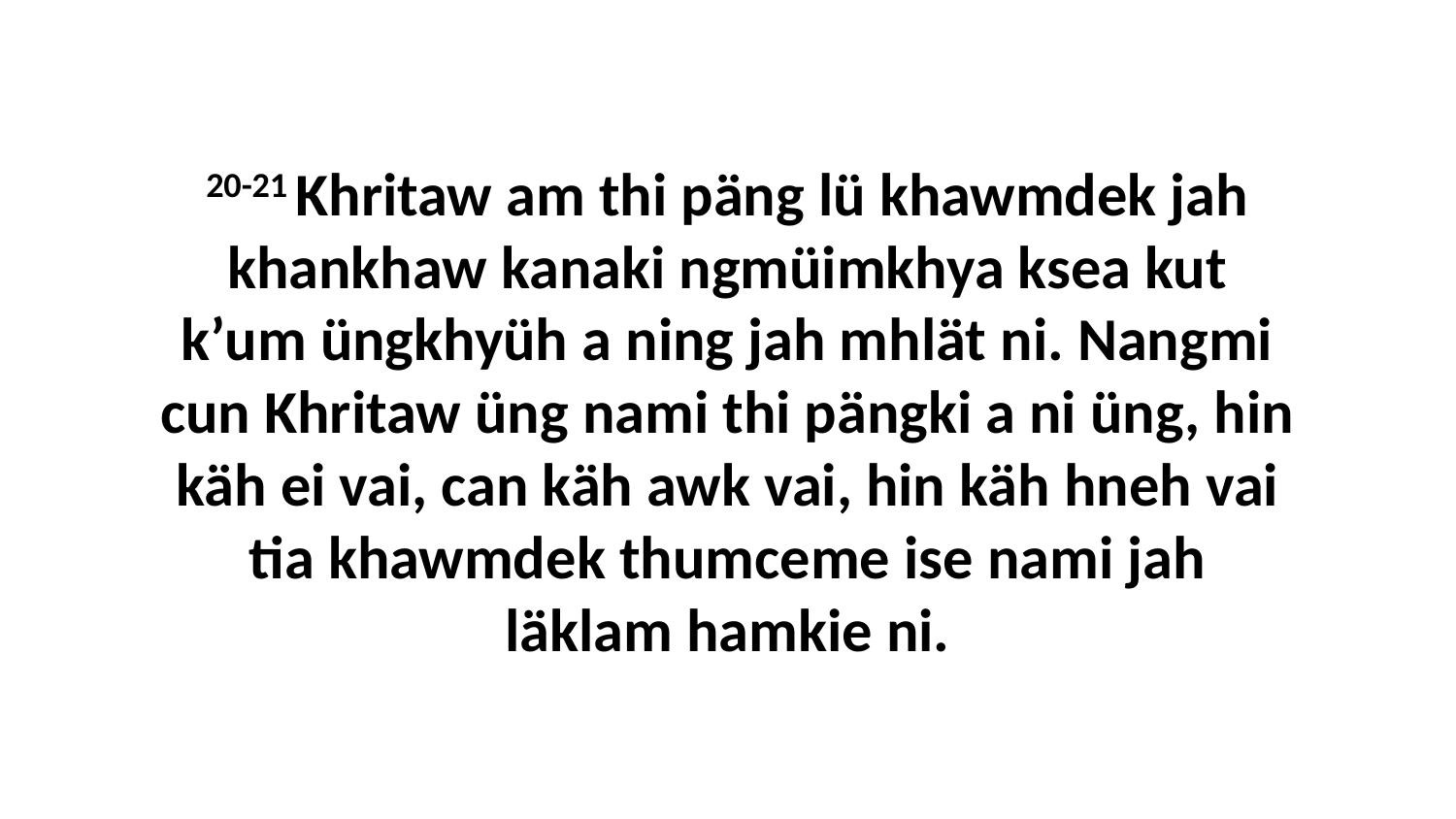

20-21 Khritaw am thi päng lü khawmdek jah khankhaw kanaki ngmüimkhya ksea kut k’um üngkhyüh a ning jah mhlät ni. Nangmi cun Khritaw üng nami thi pängki a ni üng, hin käh ei vai, can käh awk vai, hin käh hneh vai tia khawmdek thumceme ise nami jah läklam hamkie ni.